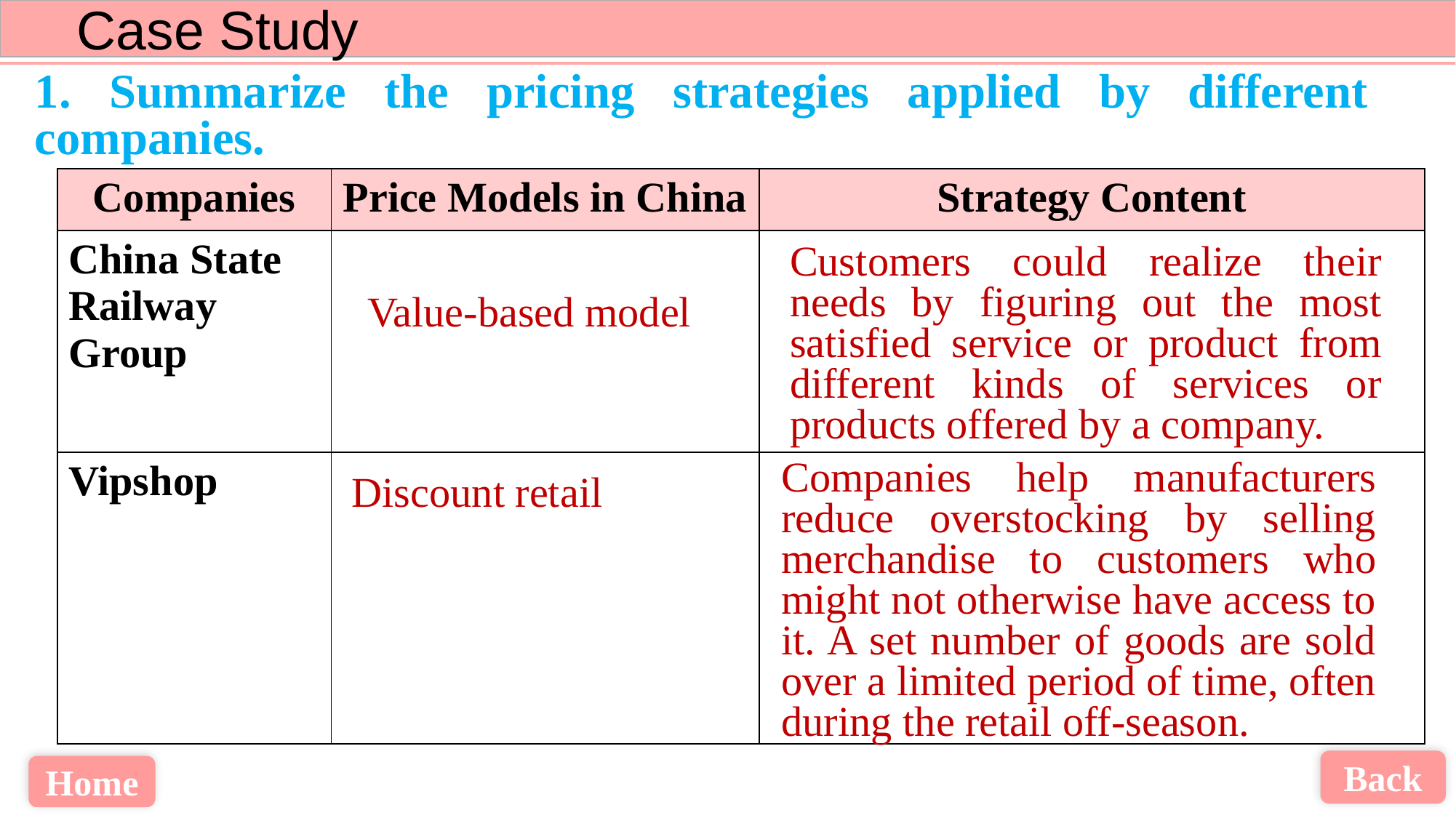

1. Summarize the pricing strategies applied by different companies.
| Companies | Price Models in China | Strategy Content |
| --- | --- | --- |
| China State Railway Group |  |  |
| Vipshop |  |  |
Customers could realize their needs by figuring out the most satisfied service or product from different kinds of services or products offered by a company.
Value-based model
Companies help manufacturers reduce overstocking by selling merchandise to customers who might not otherwise have access to it. A set number of goods are sold over a limited period of time, often during the retail off-season.
Discount retail
Back